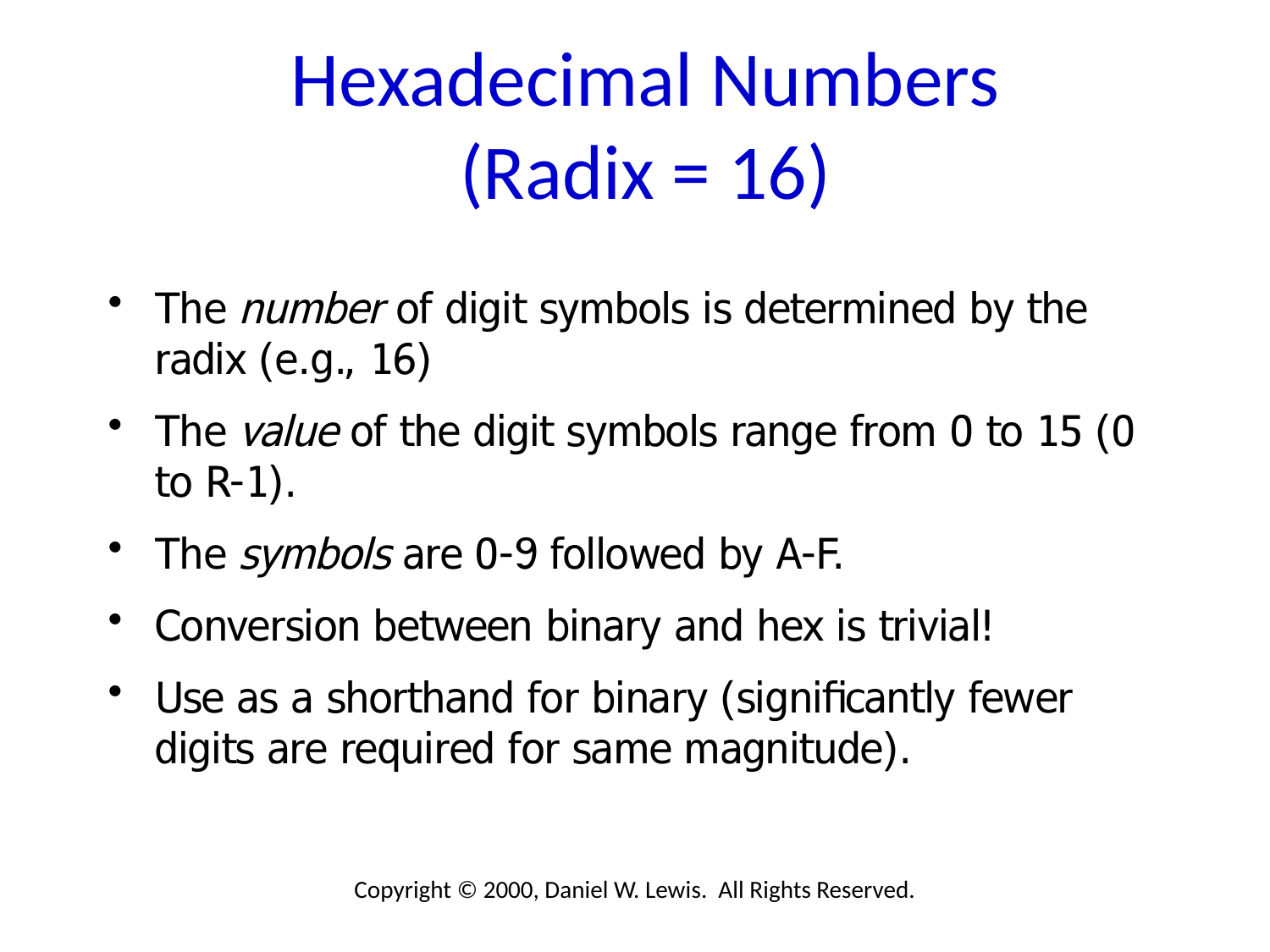

# Hexadecimal Numbers (Radix = 16)
The number of digit symbols is determined by the radix (e.g., 16)
The value of the digit symbols range from 0 to 15 (0 to R-1).
The symbols are 0-9 followed by A-F.
Conversion between binary and hex is trivial!
Use as a shorthand for binary (significantly fewer digits are required for same magnitude).
Copyright © 2000, Daniel W. Lewis.  All Rights Reserved.